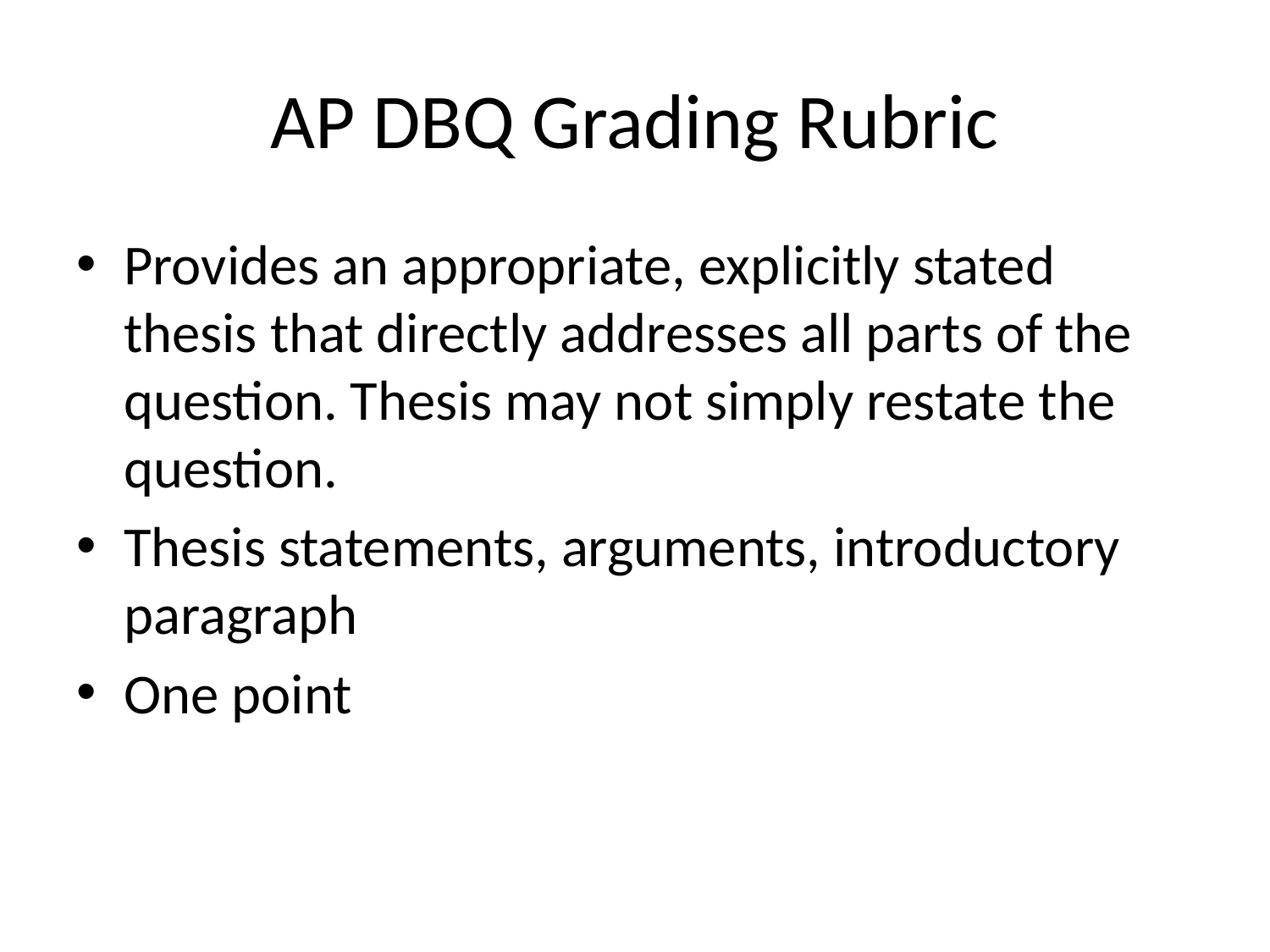

# AP DBQ Grading Rubric
Provides an appropriate, explicitly stated thesis that directly addresses all parts of the question. Thesis may not simply restate the question.
Thesis statements, arguments, introductory paragraph
One point